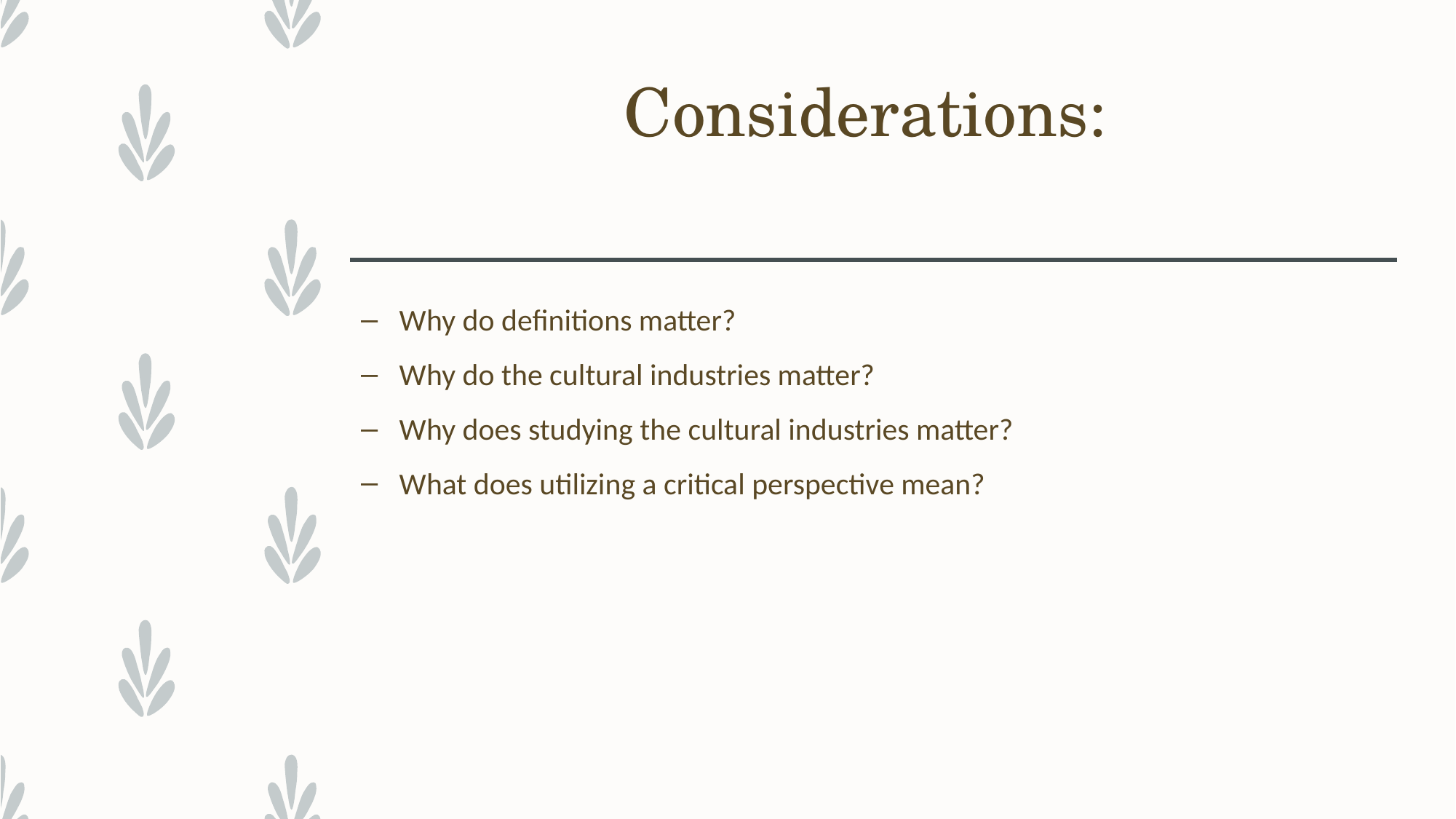

# Considerations:
Why do definitions matter?
Why do the cultural industries matter?
Why does studying the cultural industries matter?
What does utilizing a critical perspective mean?